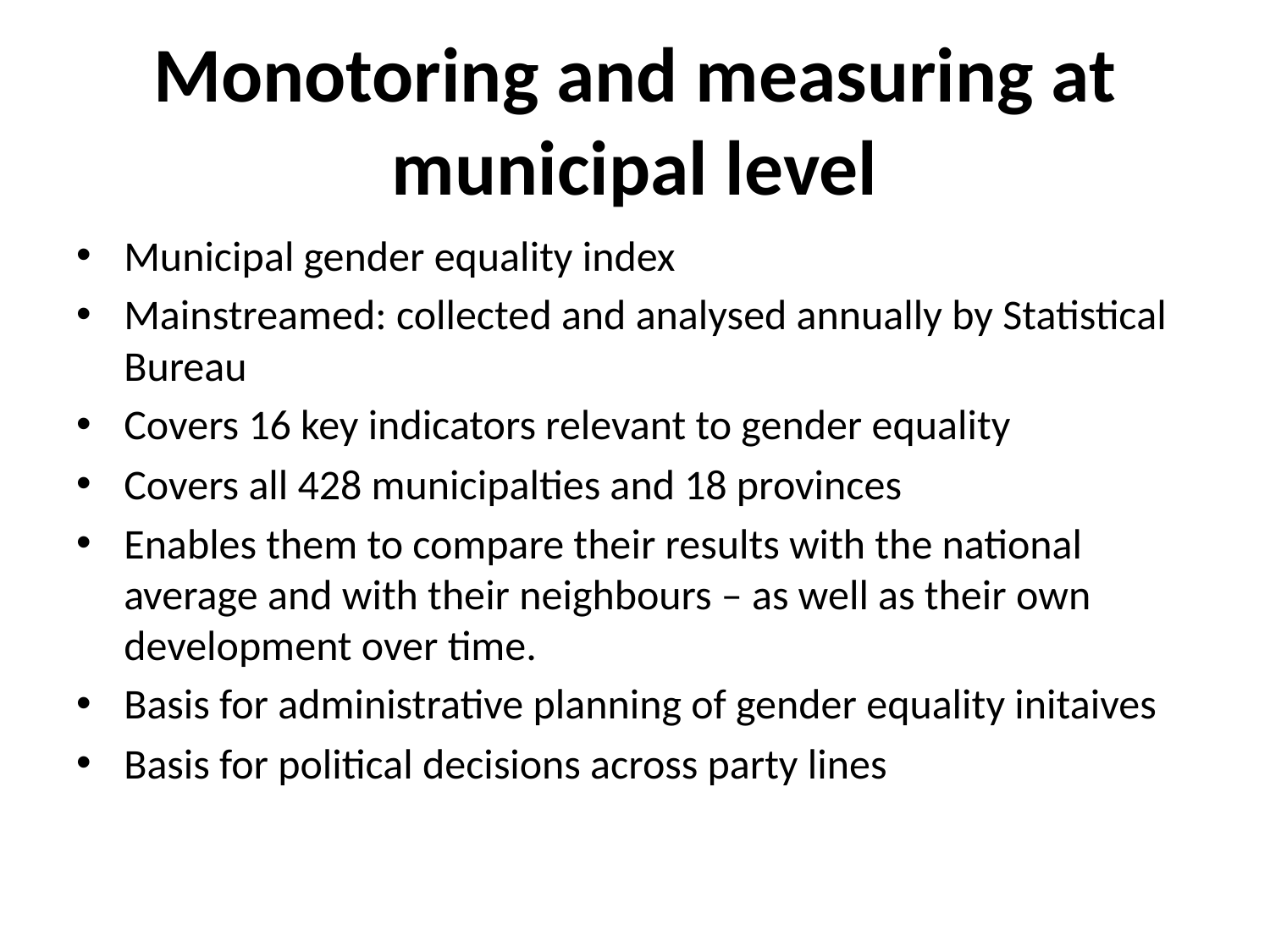

# Monotoring and measuring at municipal level
Municipal gender equality index
Mainstreamed: collected and analysed annually by Statistical Bureau
Covers 16 key indicators relevant to gender equality
Covers all 428 municipalties and 18 provinces
Enables them to compare their results with the national average and with their neighbours – as well as their own development over time.
Basis for administrative planning of gender equality initaives
Basis for political decisions across party lines